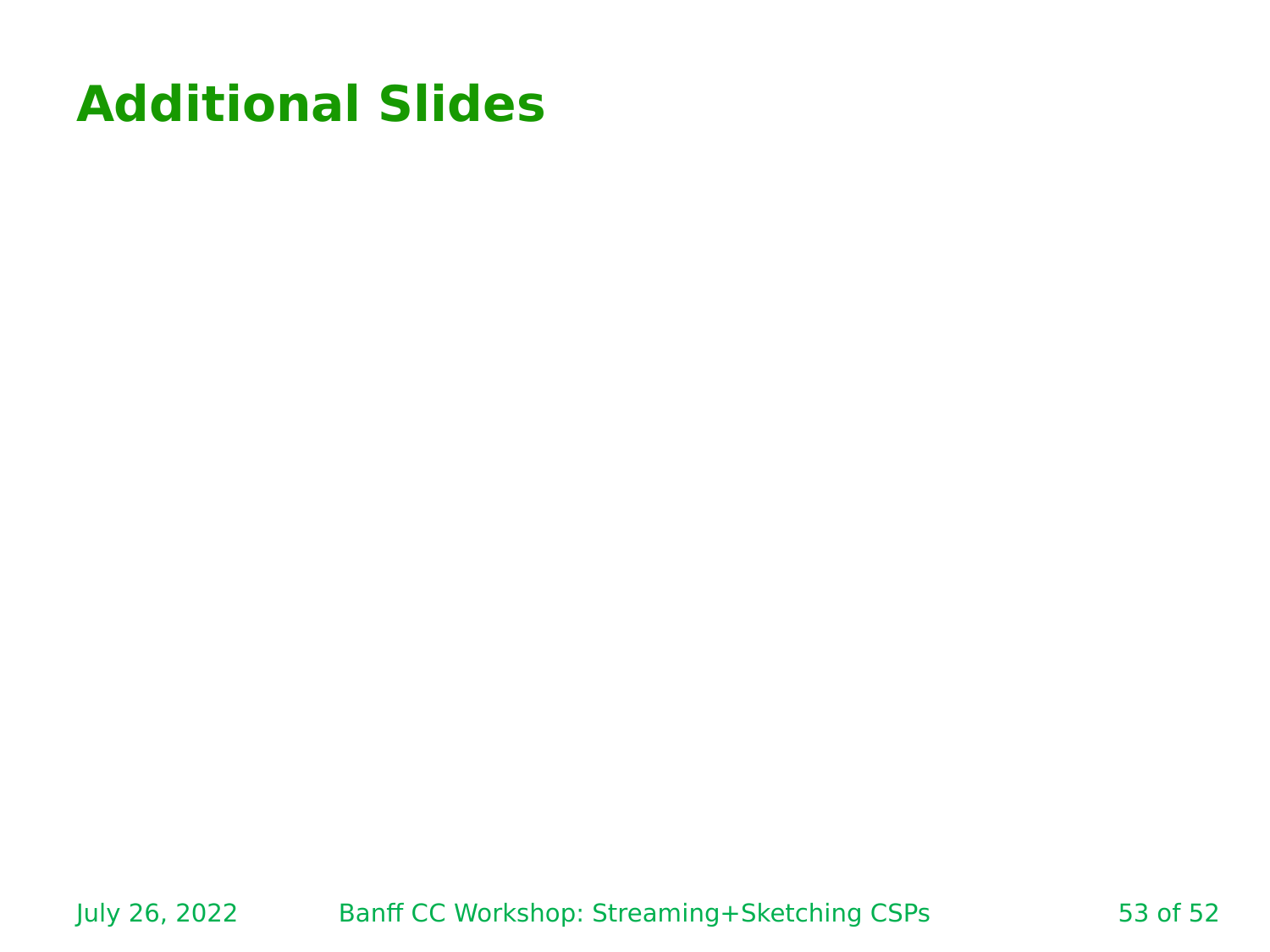

Banff CC Workshop: Streaming+Sketching CSPs
# Additional Slides

July 26, 2022
53